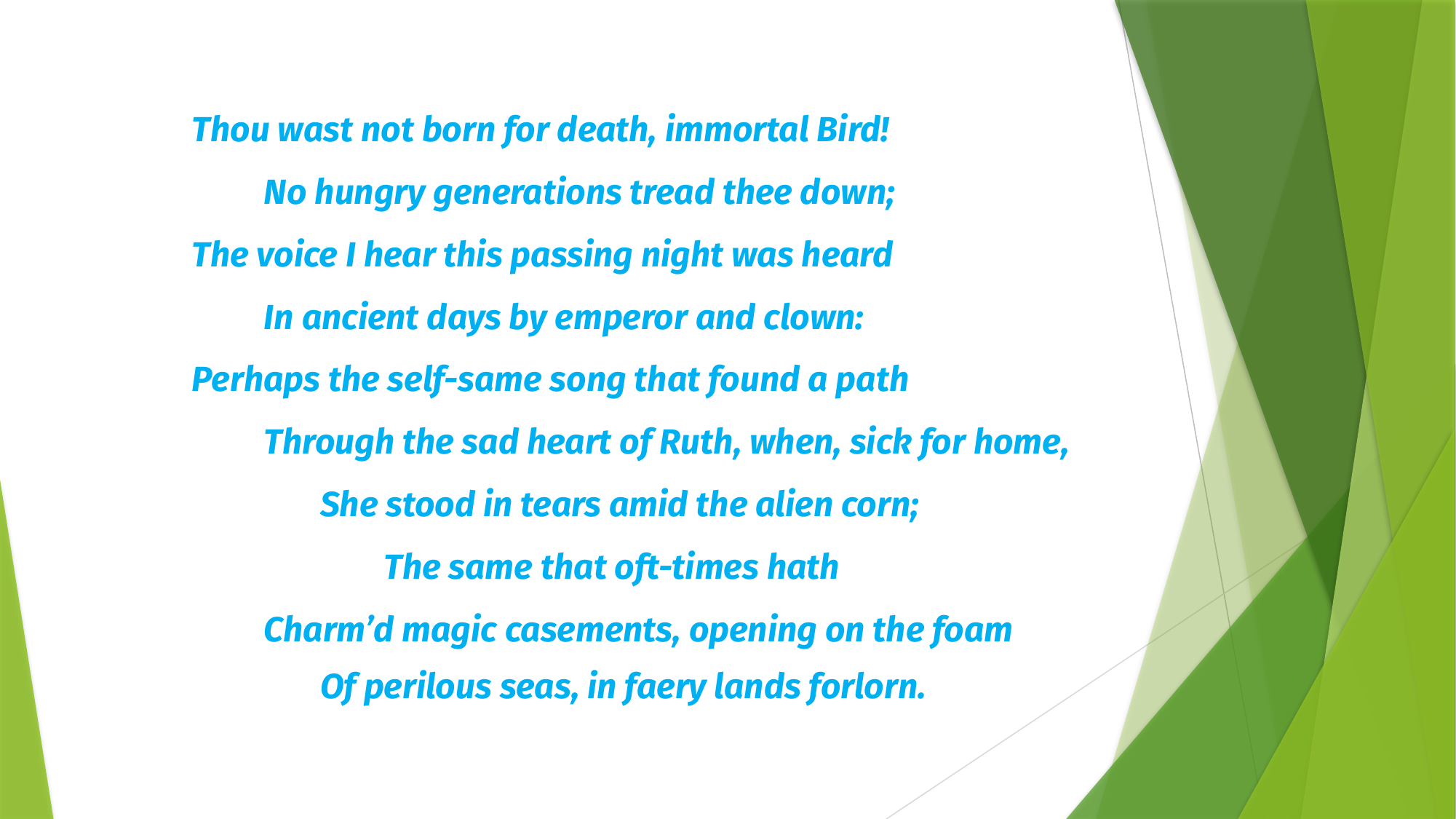

Thou wast not born for death, immortal Bird!
         No hungry generations tread thee down;
The voice I hear this passing night was heard
         In ancient days by emperor and clown:
Perhaps the self-same song that found a path
         Through the sad heart of Ruth, when, sick for home,
                She stood in tears amid the alien corn;
                        The same that oft-times hath
         Charm’d magic casements, opening on the foam
                Of perilous seas, in faery lands forlorn.